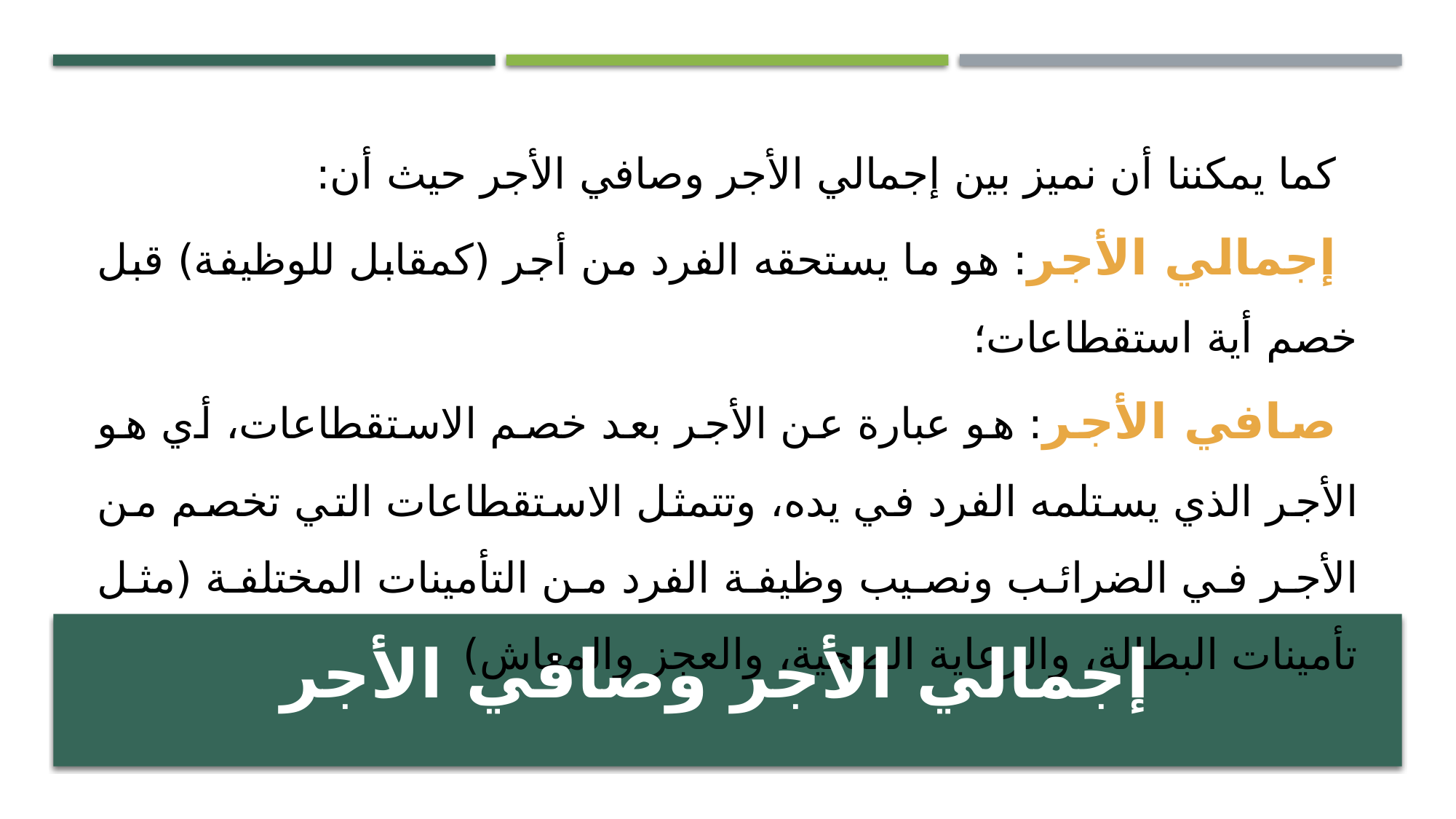

كما يمكننا أن نميز بين إجمالي الأجر وصافي الأجر حيث أن:
إجمالي الأجر: هو ما يستحقه الفرد من أجر (كمقابل للوظيفة) قبل خصم أية استقطاعات؛
صافي الأجر: هو عبارة عن الأجر بعد خصم الاستقطاعات، أي هو الأجر الذي يستلمه الفرد في يده، وتتمثل الاستقطاعات التي تخصم من الأجر في الضرائب ونصيب وظيفة الفرد من التأمينات المختلفة (مثل تأمينات البطالة، والرعاية الصحية، والعجز والمعاش)
إجمالي الأجر وصافي الأجر